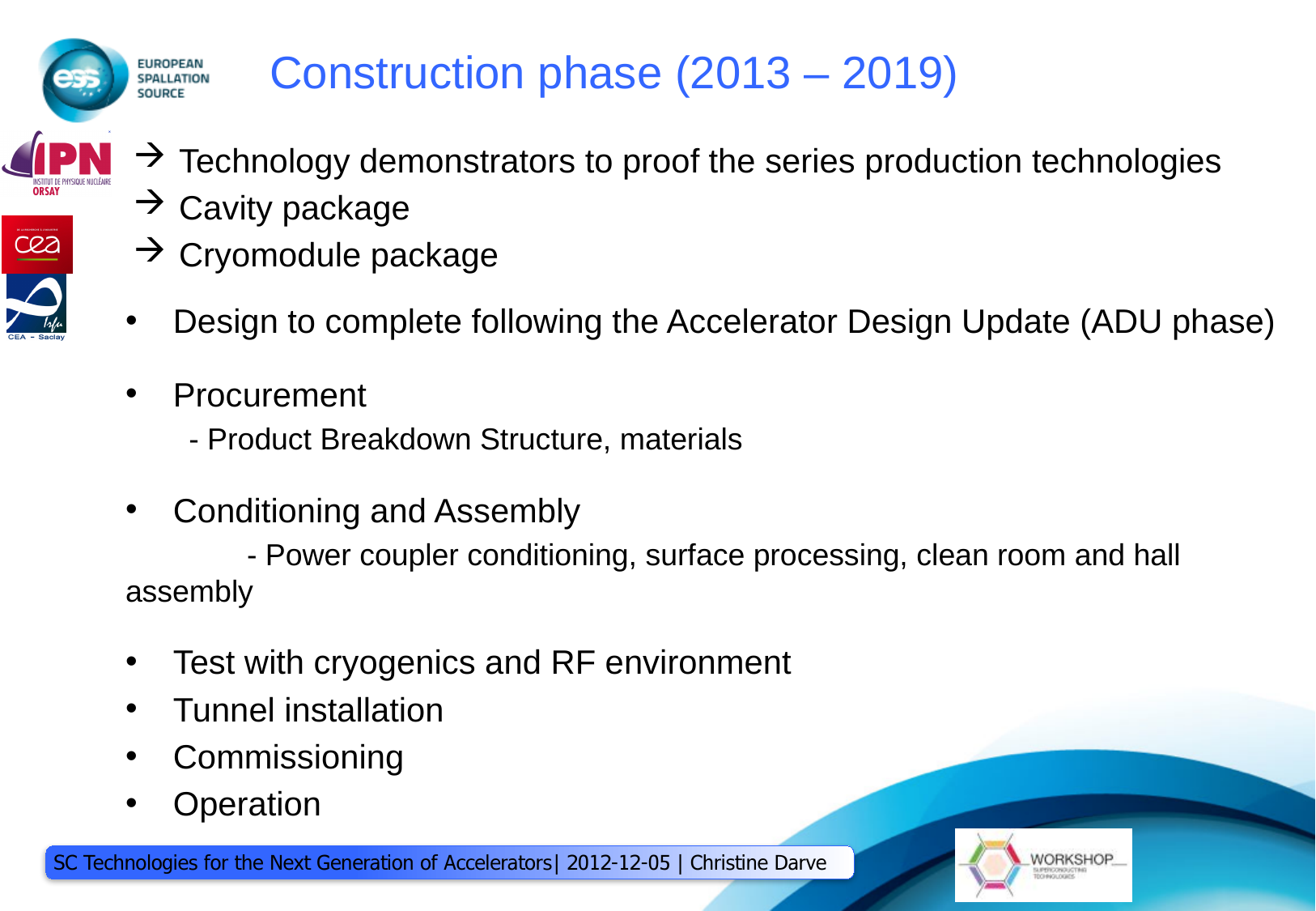

# Construction phase (2013 – 2019)
Technology demonstrators to proof the series production technologies
Cavity package
Cryomodule package

Design to complete following the Accelerator Design Update (ADU phase)

Procurement
- Product Breakdown Structure, materials

Conditioning and Assembly
	- Power coupler conditioning, surface processing, clean room and hall assembly

Test with cryogenics and RF environment
Tunnel installation
Commissioning
Operation